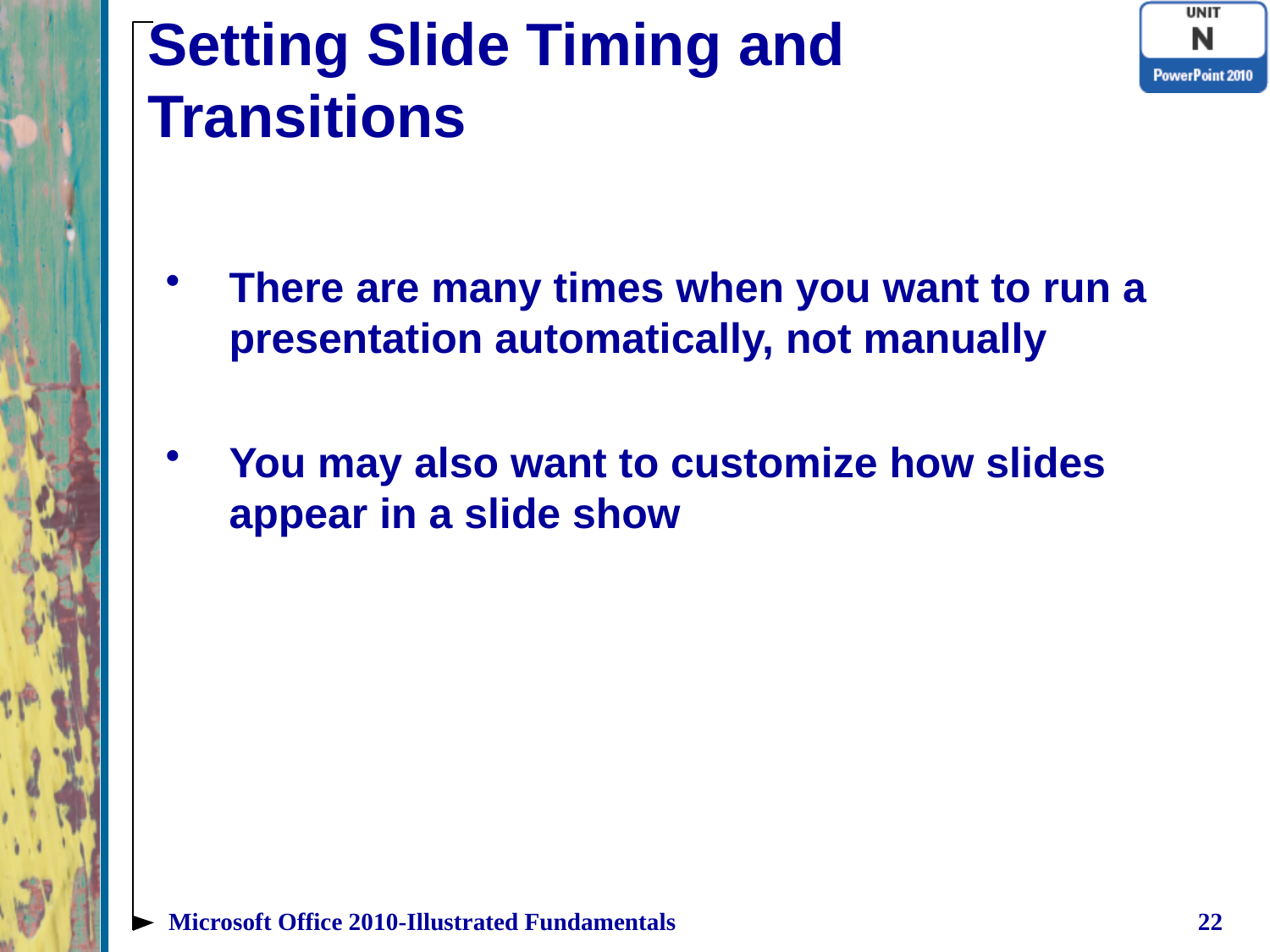

# Setting Slide Timing and Transitions
There are many times when you want to run a presentation automatically, not manually
You may also want to customize how slides appear in a slide show

Microsoft Office 2010-Illustrated Fundamentals
22